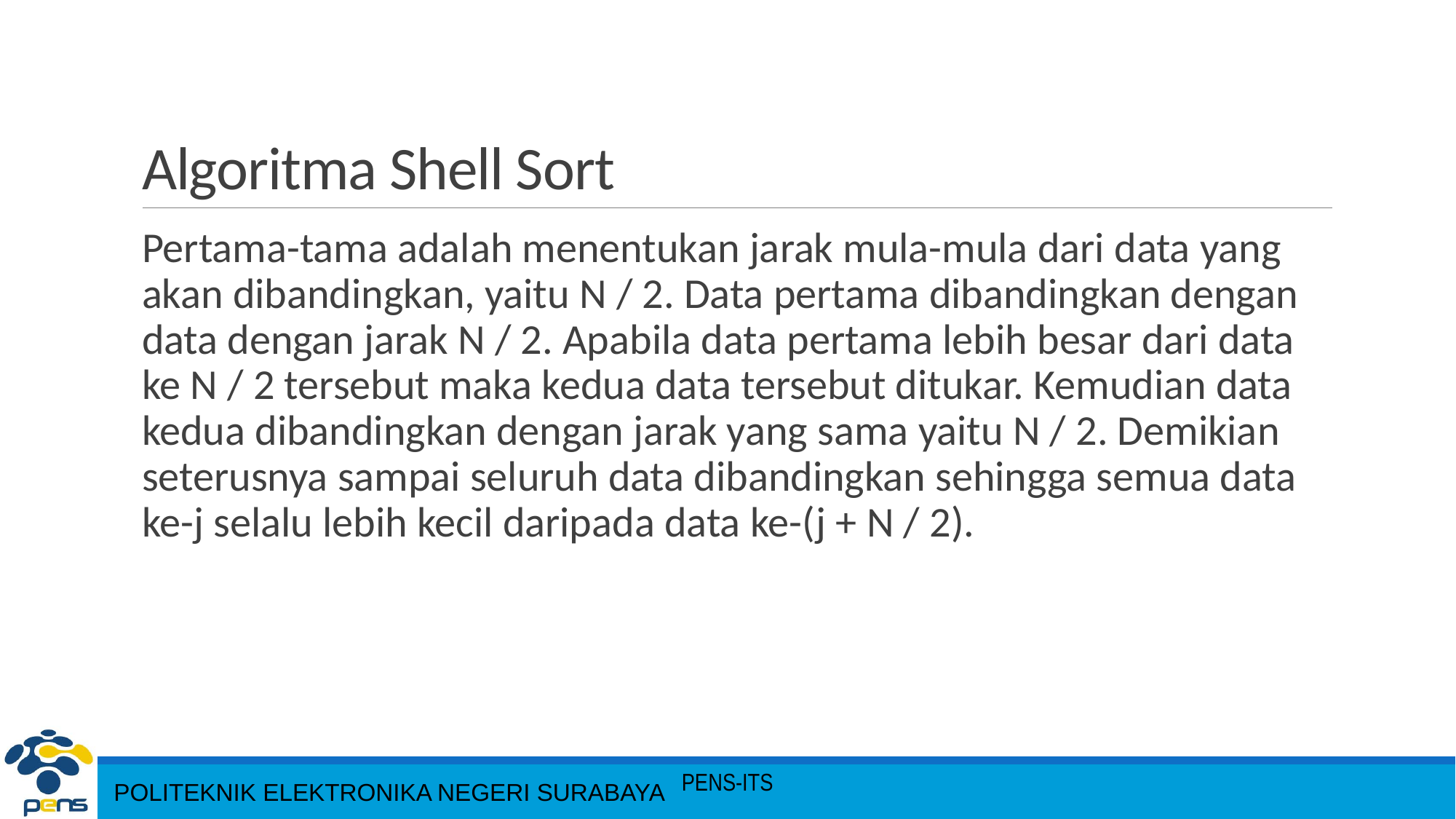

# Algoritma Shell Sort
Pertama-tama adalah menentukan jarak mula-mula dari data yang akan dibandingkan, yaitu N / 2. Data pertama dibandingkan dengan data dengan jarak N / 2. Apabila data pertama lebih besar dari data ke N / 2 tersebut maka kedua data tersebut ditukar. Kemudian data kedua dibandingkan dengan jarak yang sama yaitu N / 2. Demikian seterusnya sampai seluruh data dibandingkan sehingga semua data ke-j selalu lebih kecil daripada data ke-(j + N / 2).
PENS-ITS